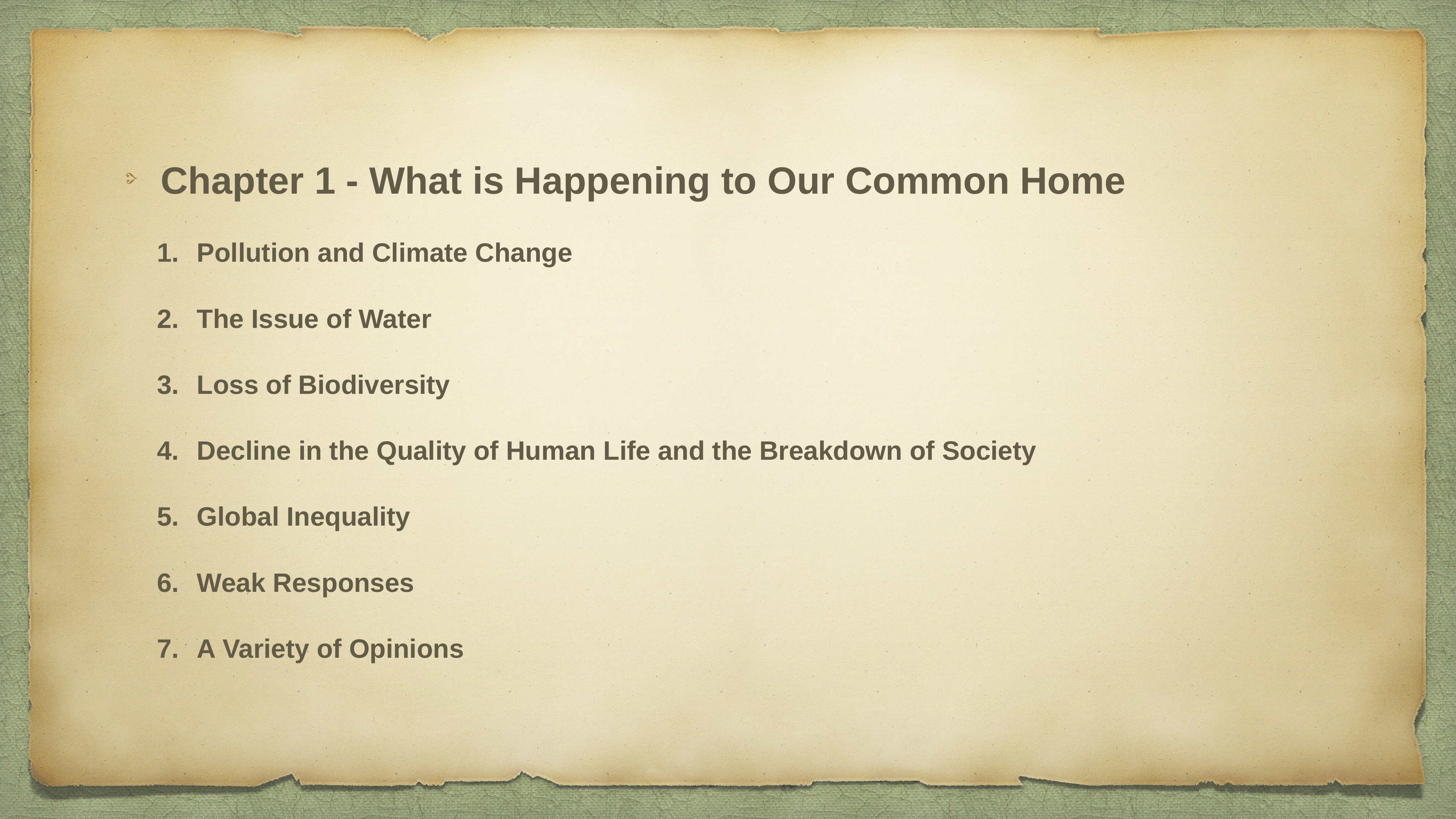

Chapter 1 - What is Happening to Our Common Home
Pollution and Climate Change
The Issue of Water
Loss of Biodiversity
Decline in the Quality of Human Life and the Breakdown of Society
Global Inequality
Weak Responses
A Variety of Opinions